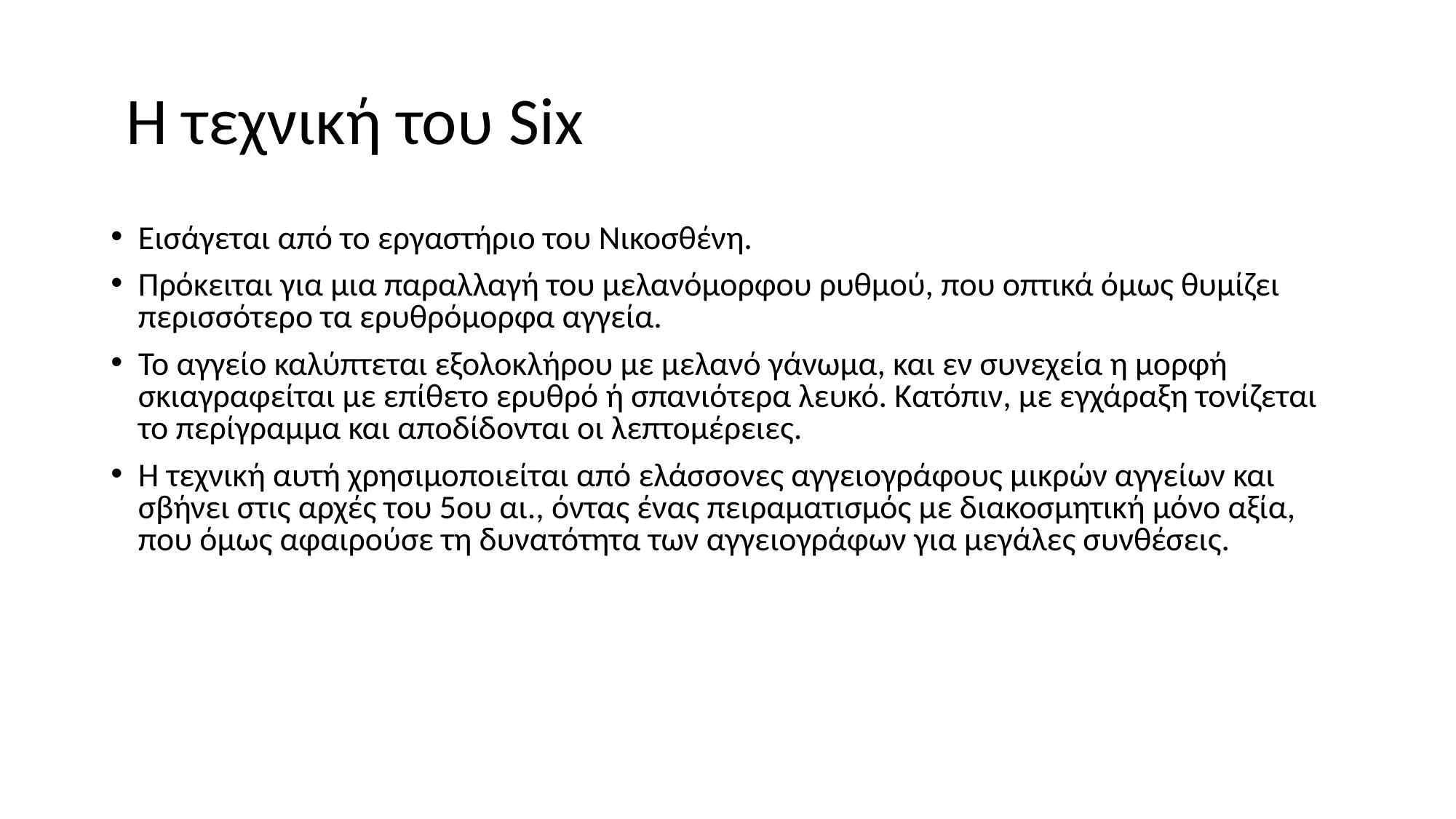

# Η τεχνική του Six
Εισάγεται από το εργαστήριο του Νικοσθένη.
Πρόκειται για μια παραλλαγή του μελανόμορφου ρυθμού, που οπτικά όμως θυμίζει περισσότερο τα ερυθρόμορφα αγγεία.
Το αγγείο καλύπτεται εξολοκλήρου με μελανό γάνωμα, και εν συνεχεία η μορφή σκιαγραφείται με επίθετο ερυθρό ή σπανιότερα λευκό. Κατόπιν, με εγχάραξη τονίζεται το περίγραμμα και αποδίδονται οι λεπτομέρειες.
Η τεχνική αυτή χρησιμοποιείται από ελάσσονες αγγειογράφους μικρών αγγείων και σβήνει στις αρχές του 5ου αι., όντας ένας πειραματισμός με διακοσμητική μόνο αξία, που όμως αφαιρούσε τη δυνατότητα των αγγειογράφων για μεγάλες συνθέσεις.